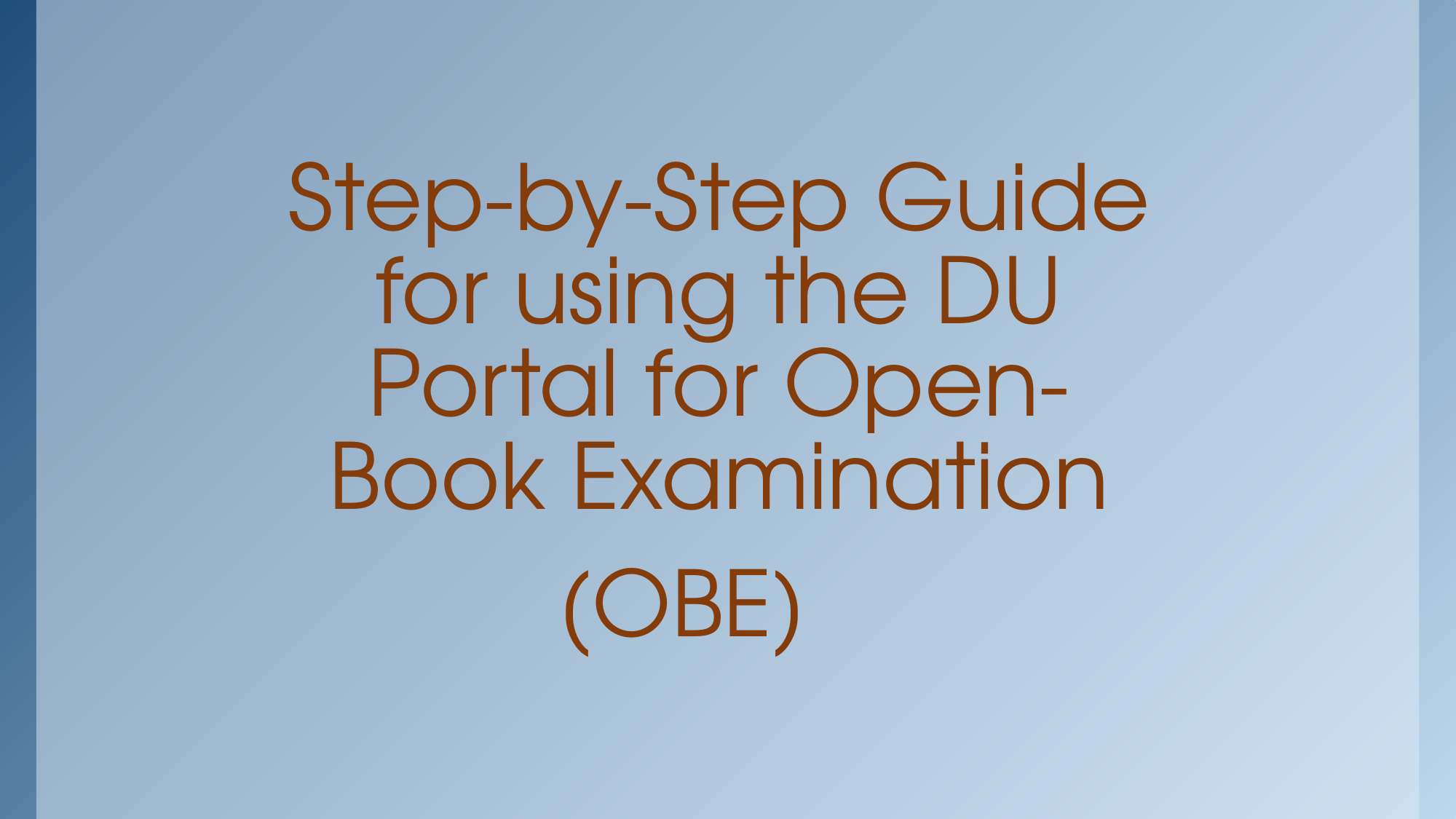

# Step-by-Step Guide for using the DU Portal for Open-Book Examination (OBE)